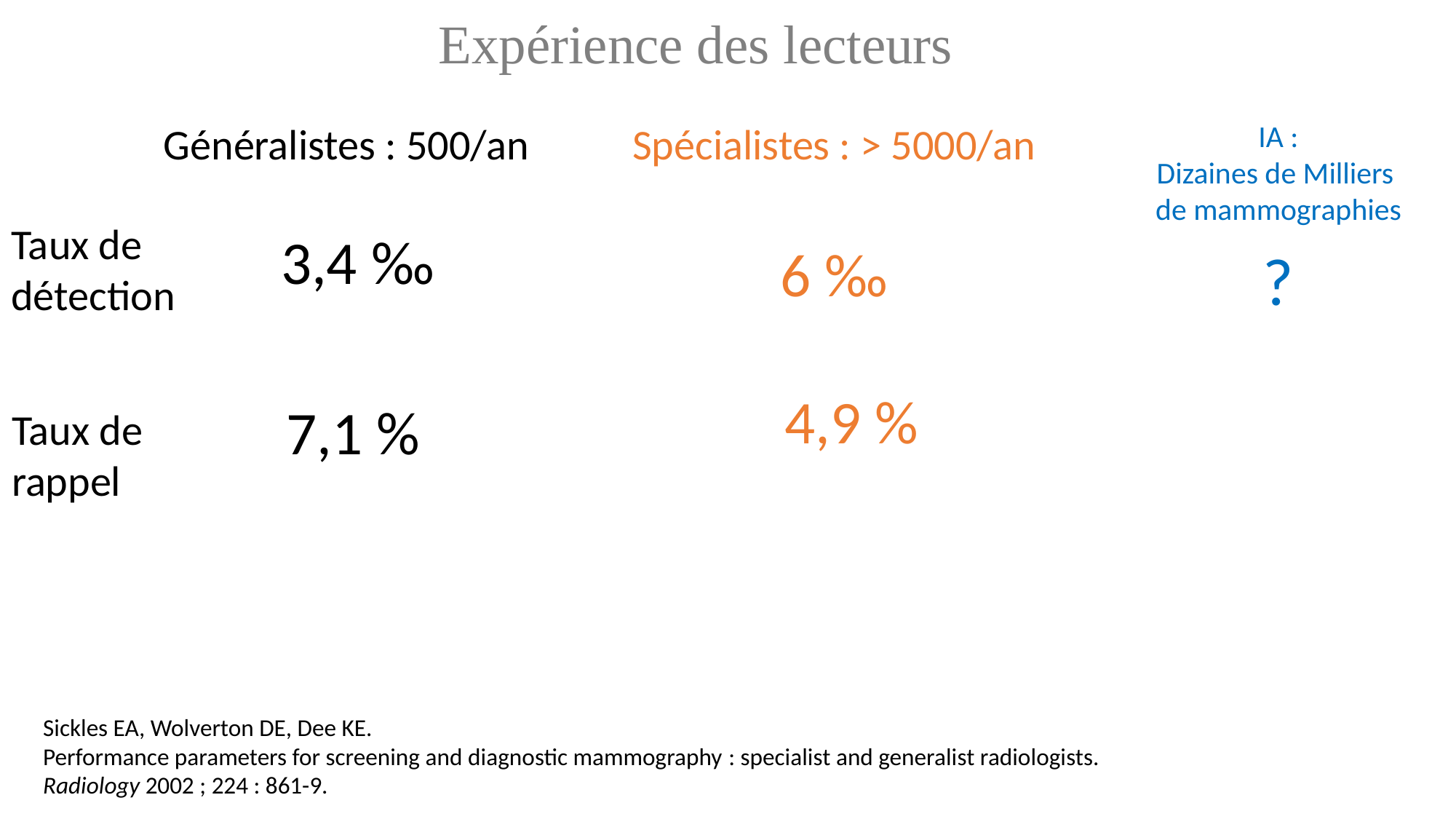

Expérience des lecteurs
IA :
Dizaines de Milliers
de mammographies

Généralistes : 500/an
Spécialistes : > 5000/an
Sickles EA, Wolverton DE, Dee KE.
Performance parameters for screening and diagnostic mammography : specialist and generalist radiologists.
Radiology 2002 ; 224 : 861-9.

Taux de
détection
Taux de
rappel
3,4 ‰
6 ‰
?
4,9 %
7,1 %